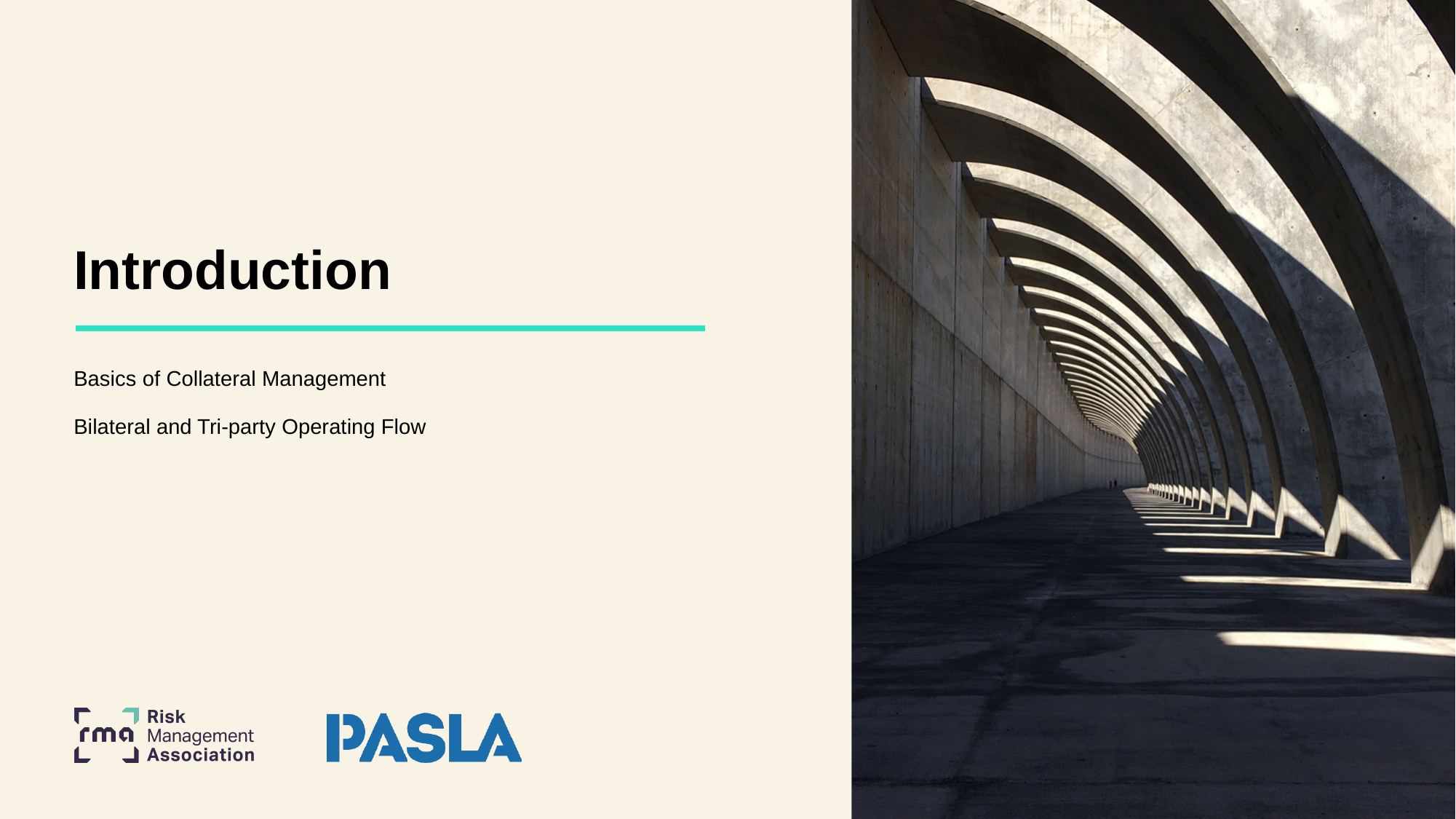

Introduction
Basics of Collateral Management
Bilateral and Tri-party Operating Flow